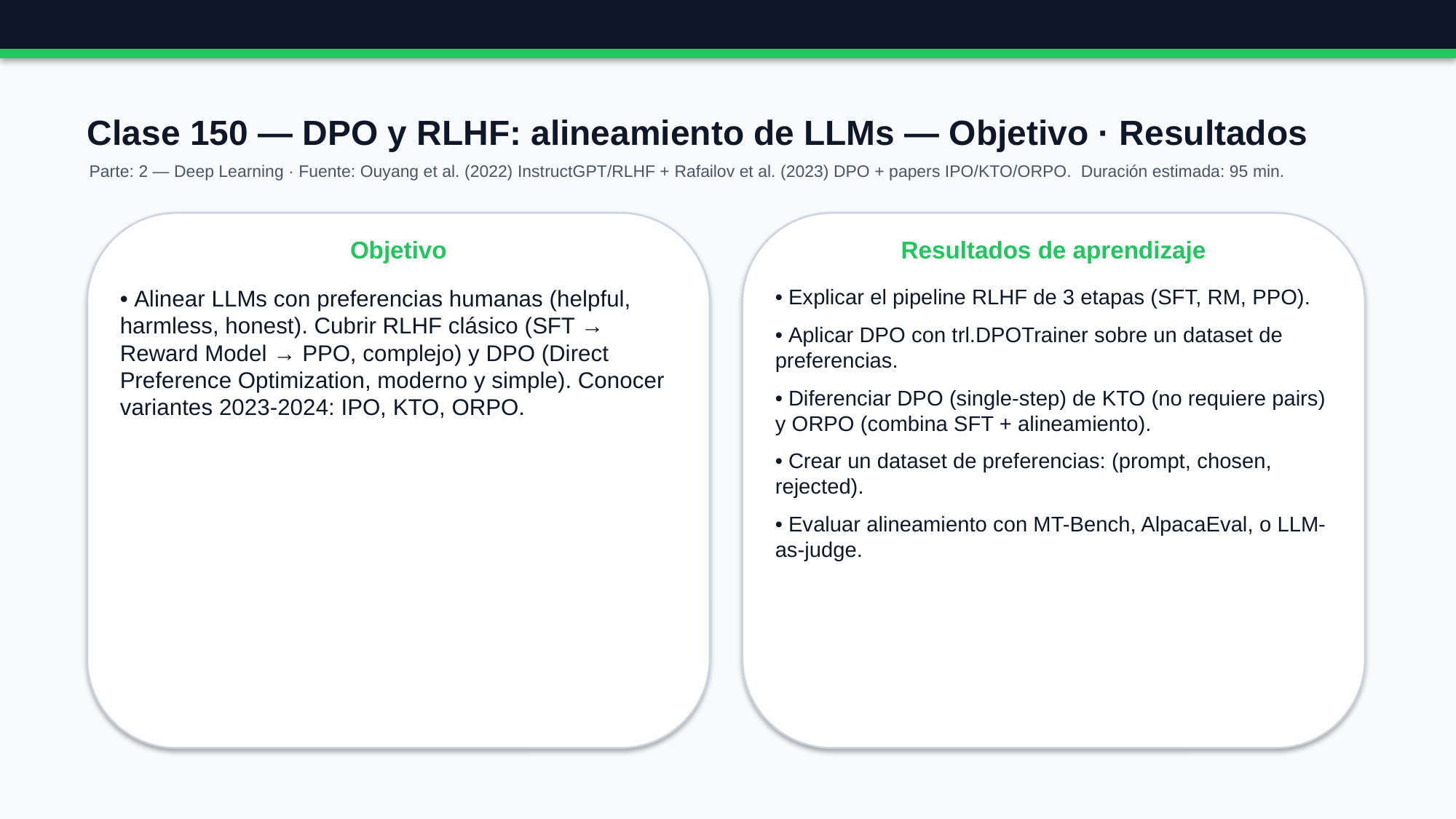

Clase 150 — DPO y RLHF: alineamiento de LLMs — Objetivo · Resultados
Parte: 2 — Deep Learning · Fuente: Ouyang et al. (2022) InstructGPT/RLHF + Rafailov et al. (2023) DPO + papers IPO/KTO/ORPO.  Duración estimada: 95 min.

Objetivo
Resultados de aprendizaje
• Alinear LLMs con preferencias humanas (helpful, harmless, honest). Cubrir RLHF clásico (SFT → Reward Model → PPO, complejo) y DPO (Direct Preference Optimization, moderno y simple). Conocer variantes 2023-2024: IPO, KTO, ORPO.
• Explicar el pipeline RLHF de 3 etapas (SFT, RM, PPO).
• Aplicar DPO con trl.DPOTrainer sobre un dataset de preferencias.
• Diferenciar DPO (single-step) de KTO (no requiere pairs) y ORPO (combina SFT + alineamiento).
• Crear un dataset de preferencias: (prompt, chosen, rejected).
• Evaluar alineamiento con MT-Bench, AlpacaEval, o LLM-as-judge.